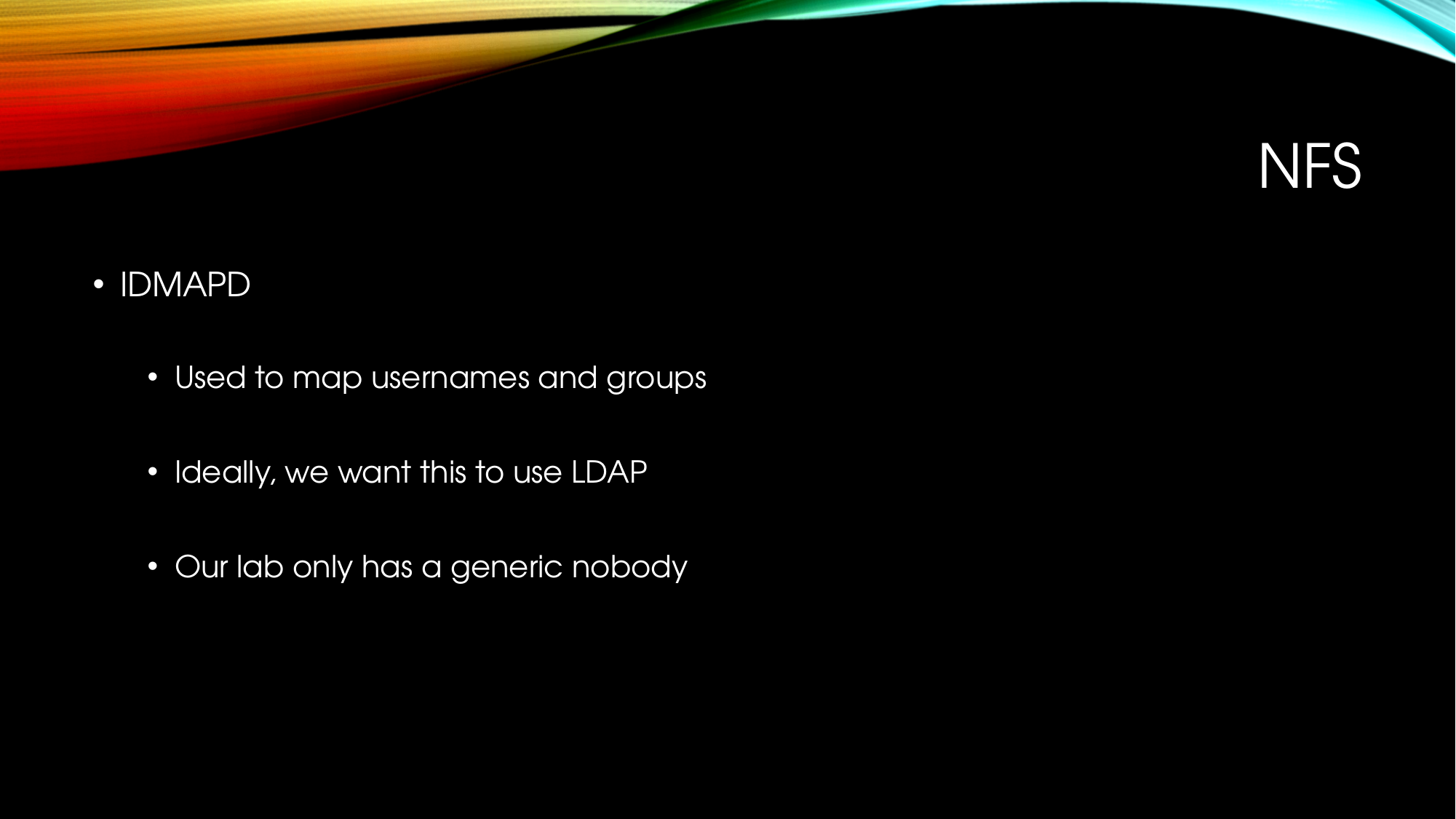

# NFS
IDMAPD

Used to map usernames and groups

Ideally, we want this to use LDAP

Our lab only has a generic nobody